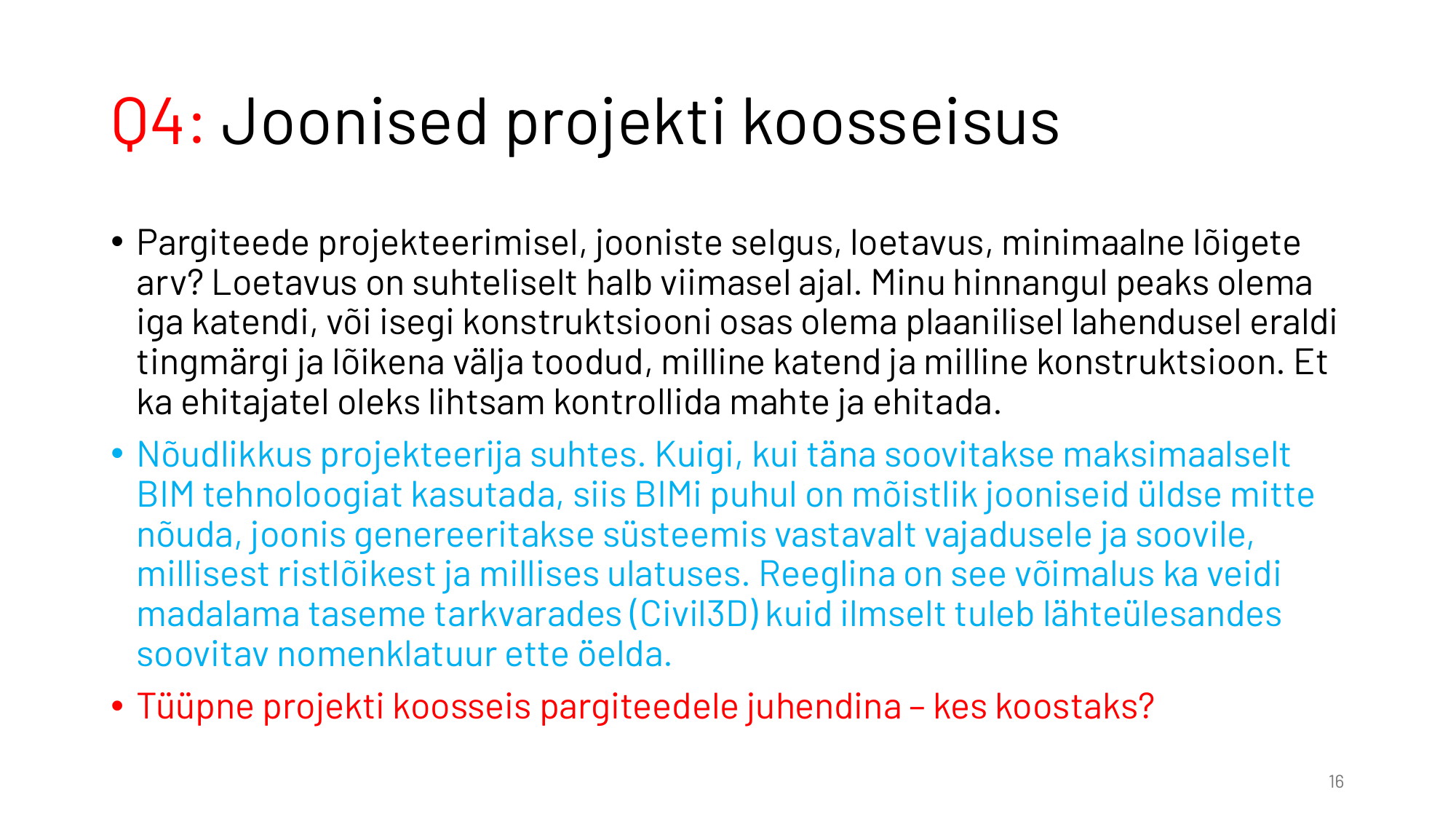

# Q4: Joonised projekti koosseisus
Pargiteede projekteerimisel, jooniste selgus, loetavus, minimaalne lõigete arv? Loetavus on suhteliselt halb viimasel ajal. Minu hinnangul peaks olema iga katendi, või isegi konstruktsiooni osas olema plaanilisel lahendusel eraldi tingmärgi ja lõikena välja toodud, milline katend ja milline konstruktsioon. Et ka ehitajatel oleks lihtsam kontrollida mahte ja ehitada.
Nõudlikkus projekteerija suhtes. Kuigi, kui täna soovitakse maksimaalselt BIM tehnoloogiat kasutada, siis BIMi puhul on mõistlik jooniseid üldse mitte nõuda, joonis genereeritakse süsteemis vastavalt vajadusele ja soovile, millisest ristlõikest ja millises ulatuses. Reeglina on see võimalus ka veidi madalama taseme tarkvarades (Civil3D) kuid ilmselt tuleb lähteülesandes soovitav nomenklatuur ette öelda.
Tüüpne projekti koosseis pargiteedele juhendina – kes koostaks?

16